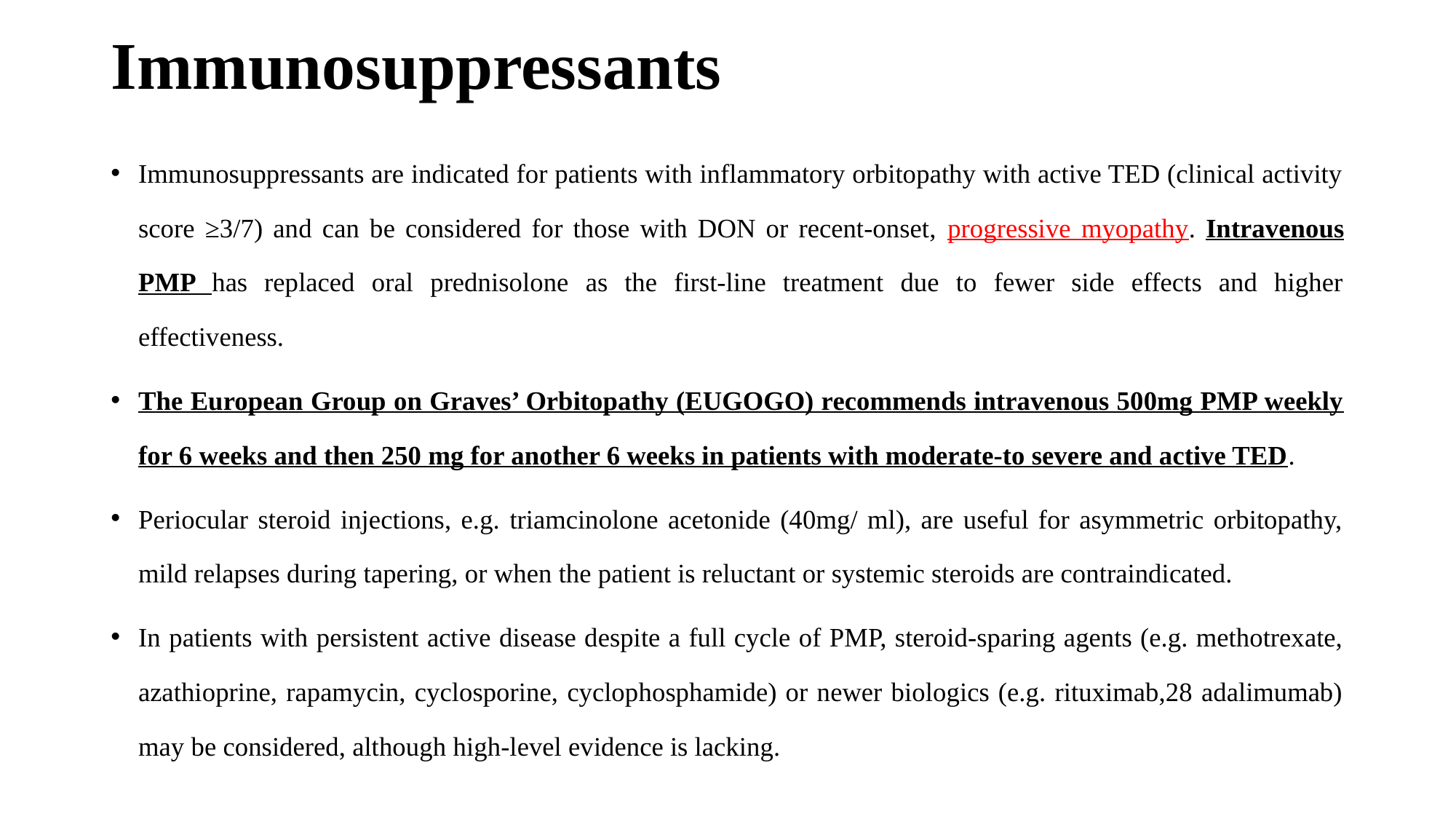

# Immunosuppressants
Immunosuppressants are indicated for patients with inflammatory orbitopathy with active TED (clinical activity score ≥3/7) and can be considered for those with DON or recent-onset, progressive myopathy. Intravenous PMP has replaced oral prednisolone as the first-line treatment due to fewer side effects and higher effectiveness.
The European Group on Graves’ Orbitopathy (EUGOGO) recommends intravenous 500mg PMP weekly for 6 weeks and then 250 mg for another 6 weeks in patients with moderate-to severe and active TED.
Periocular steroid injections, e.g. triamcinolone acetonide (40mg/ ml), are useful for asymmetric orbitopathy, mild relapses during tapering, or when the patient is reluctant or systemic steroids are contraindicated.
In patients with persistent active disease despite a full cycle of PMP, steroid-sparing agents (e.g. methotrexate, azathioprine, rapamycin, cyclosporine, cyclophosphamide) or newer biologics (e.g. rituximab,28 adalimumab) may be considered, although high-level evidence is lacking.